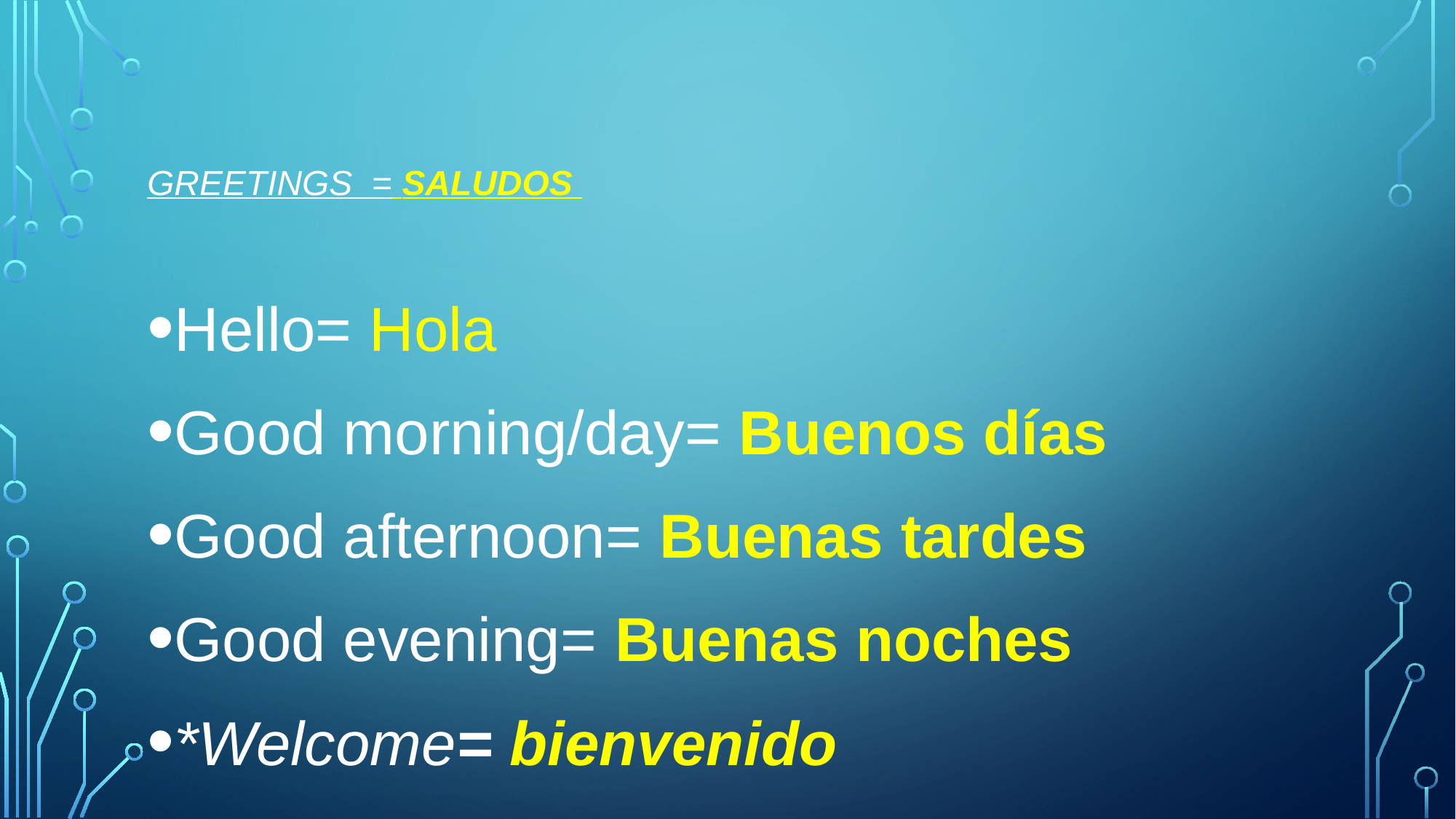

# Greetings  = Saludos
Hello= Hola
Good morning/day= Buenos días
Good afternoon= Buenas tardes
Good evening= Buenas noches
*Welcome= bienvenido